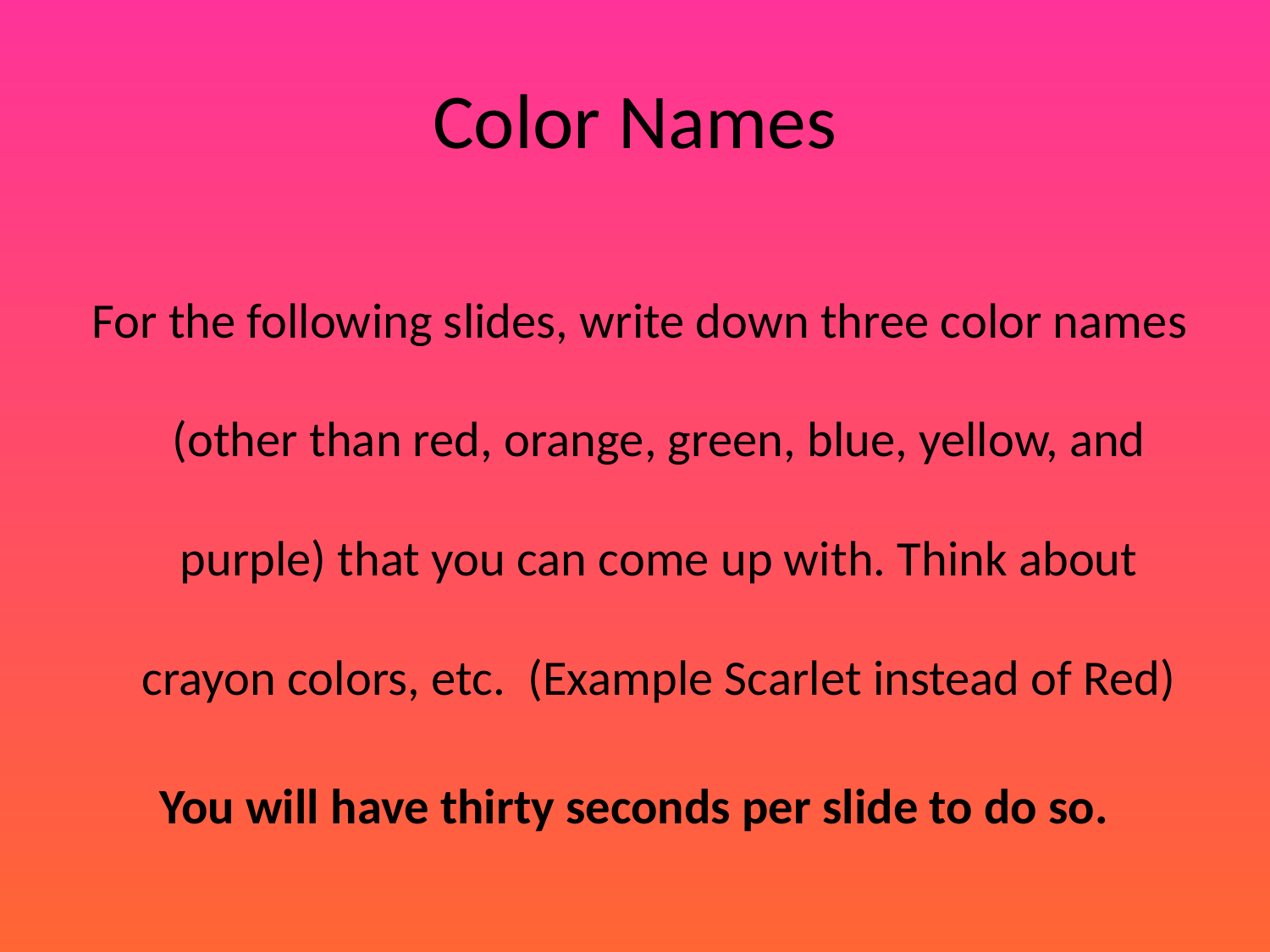

# Color Names
 For the following slides, write down three color names (other than red, orange, green, blue, yellow, and purple) that you can come up with. Think about crayon colors, etc.  (Example Scarlet instead of Red)
 You will have thirty seconds per slide to do so.